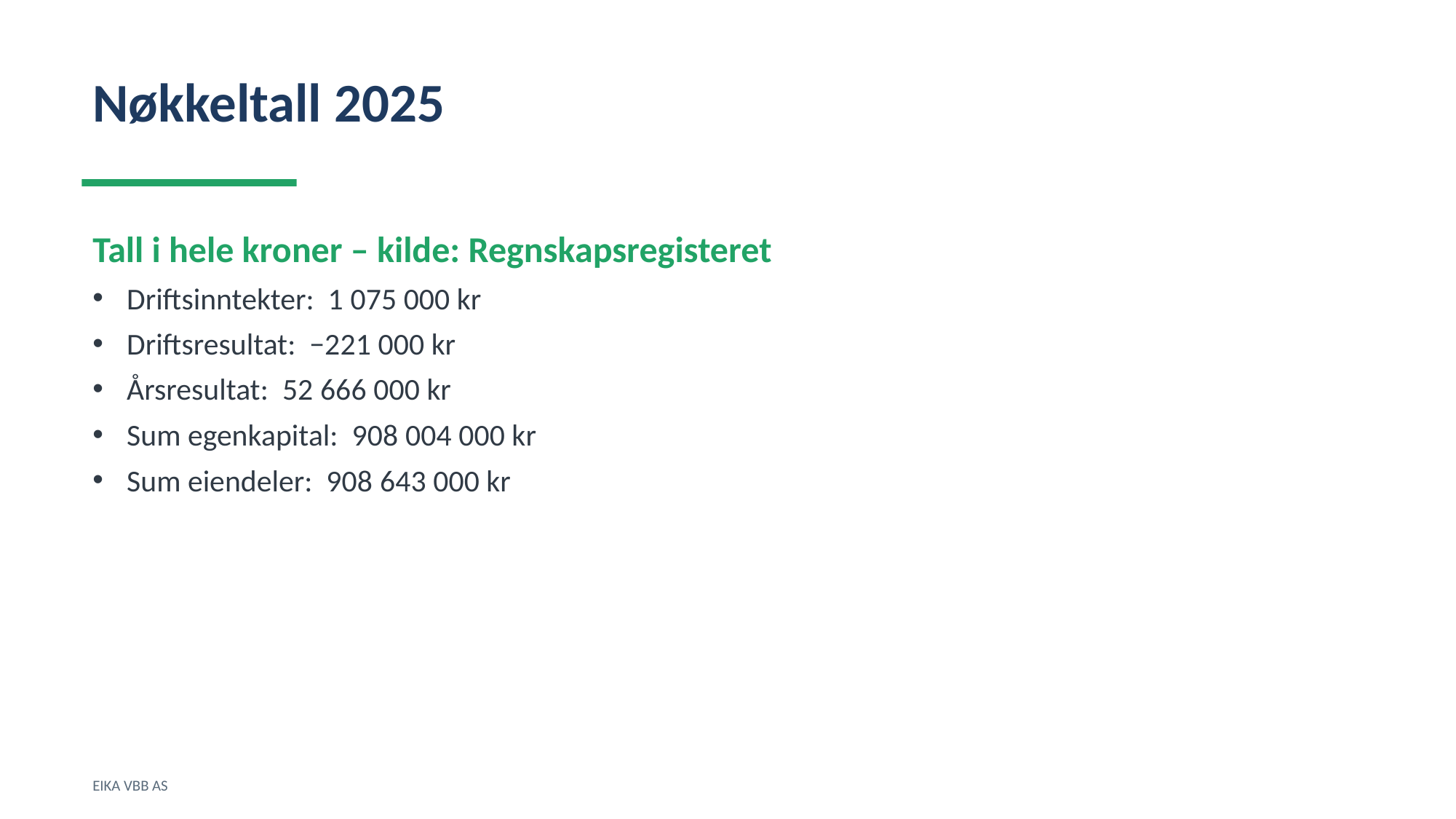

Nøkkeltall 2025

Tall i hele kroner – kilde: Regnskapsregisteret
Driftsinntekter:  1 075 000 kr
Driftsresultat:  −221 000 kr
Årsresultat:  52 666 000 kr
Sum egenkapital:  908 004 000 kr
Sum eiendeler:  908 643 000 kr
EIKA VBB AS